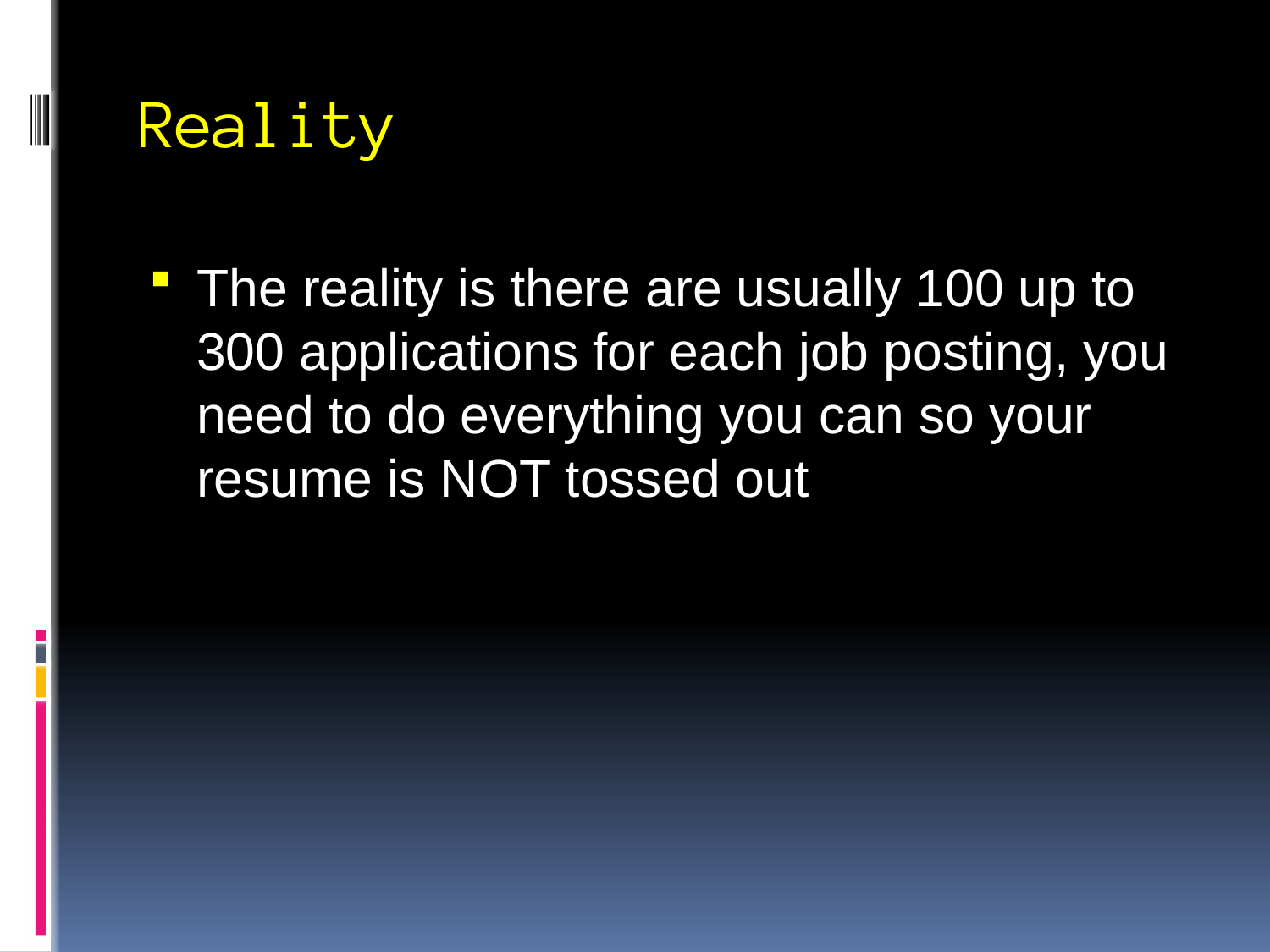

# Reality
The reality is there are usually 100 up to 300 applications for each job posting, you need to do everything you can so your resume is NOT tossed out